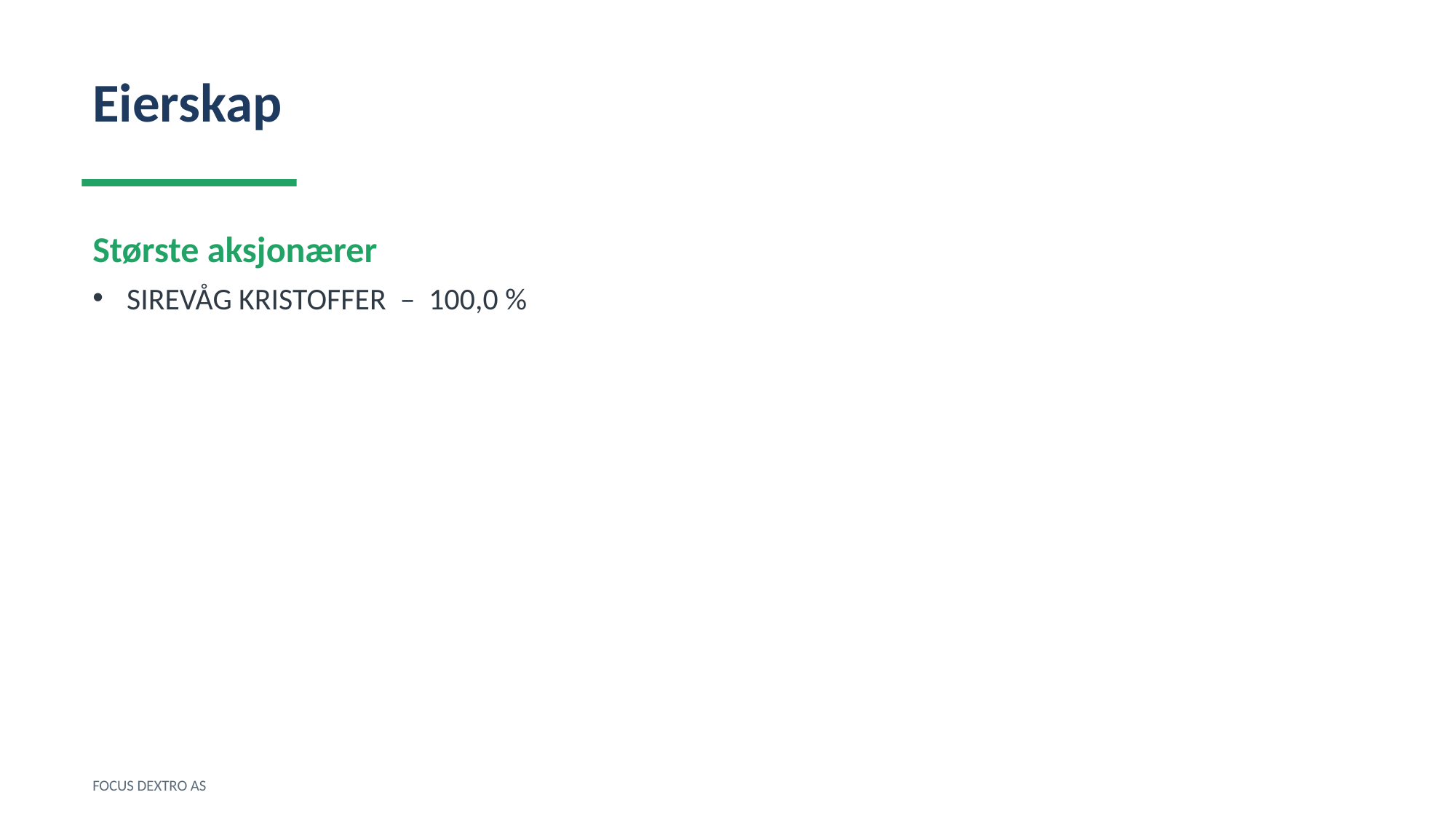

Eierskap

Største aksjonærer
SIREVÅG KRISTOFFER  –  100,0 %
FOCUS DEXTRO AS